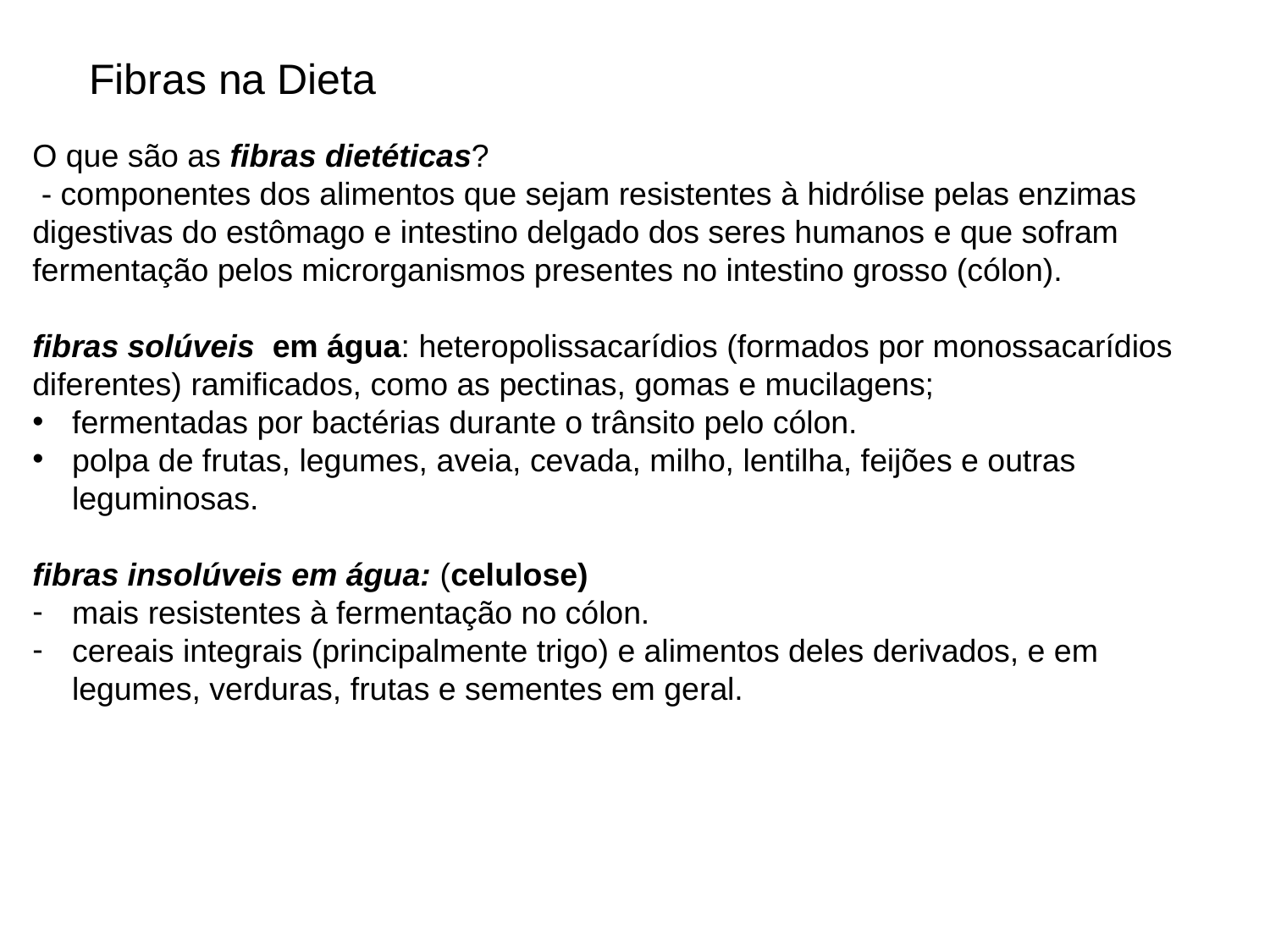

Fibras na Dieta
O que são as fibras dietéticas?
 - componentes dos alimentos que sejam resistentes à hidrólise pelas enzimas digestivas do estômago e intestino delgado dos seres humanos e que sofram fermentação pelos microrganismos presentes no intestino grosso (cólon).

fibras solúveis  em água: heteropolissacarídios (formados por monossacarídios diferentes) ramificados, como as pectinas, gomas e mucilagens;
fermentadas por bactérias durante o trânsito pelo cólon.
polpa de frutas, legumes, aveia, cevada, milho, lentilha, feijões e outras leguminosas.

fibras insolúveis em água: (celulose)
mais resistentes à fermentação no cólon.
cereais integrais (principalmente trigo) e alimentos deles derivados, e em legumes, verduras, frutas e sementes em geral.